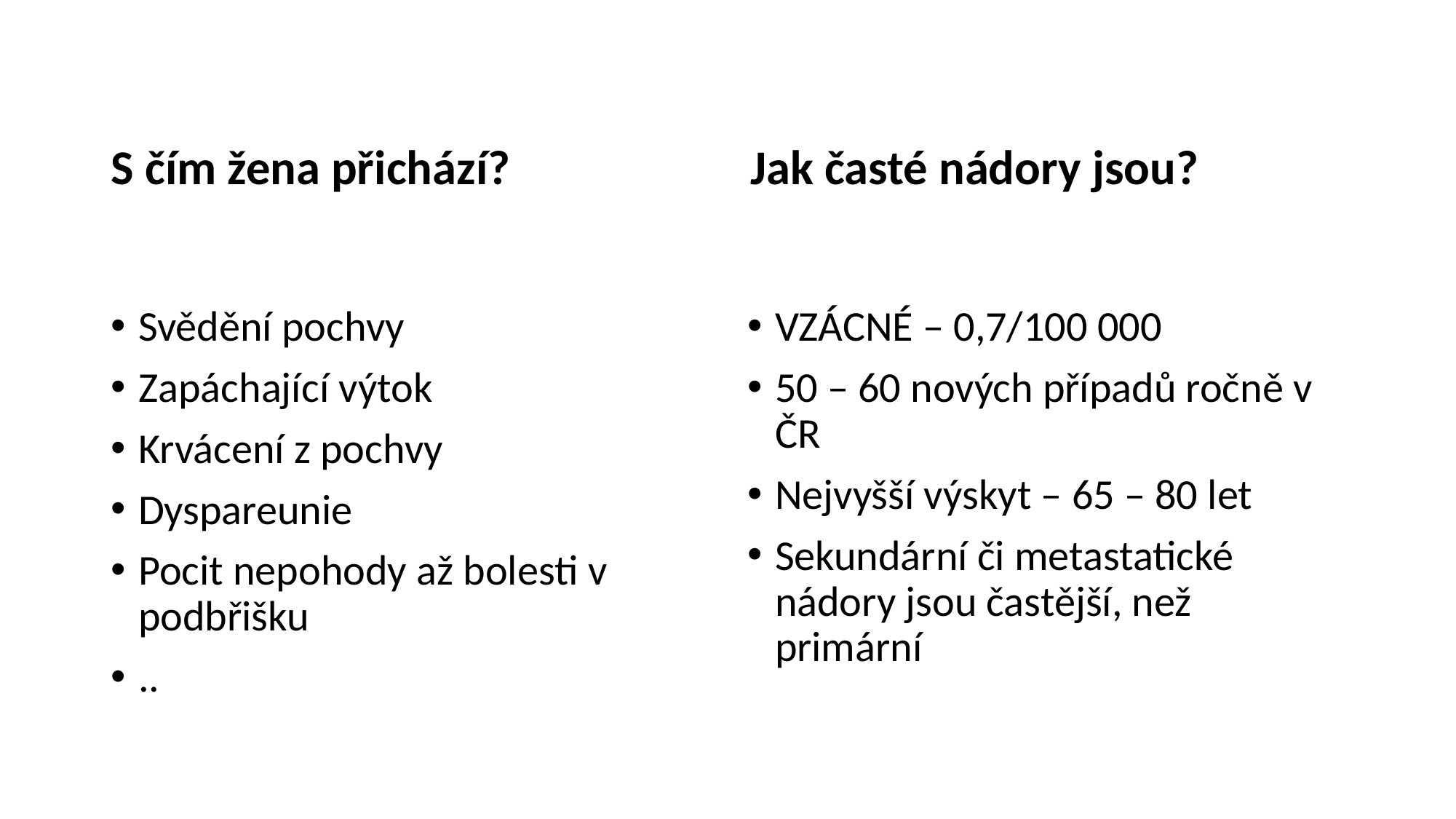

S čím žena přichází?
Jak časté nádory jsou?
Svědění pochvy
Zapáchající výtok
Krvácení z pochvy
Dyspareunie
Pocit nepohody až bolesti v podbřišku
..
VZÁCNÉ – 0,7/100 000
50 – 60 nových případů ročně v ČR
Nejvyšší výskyt – 65 – 80 let
Sekundární či metastatické nádory jsou častější, než primární